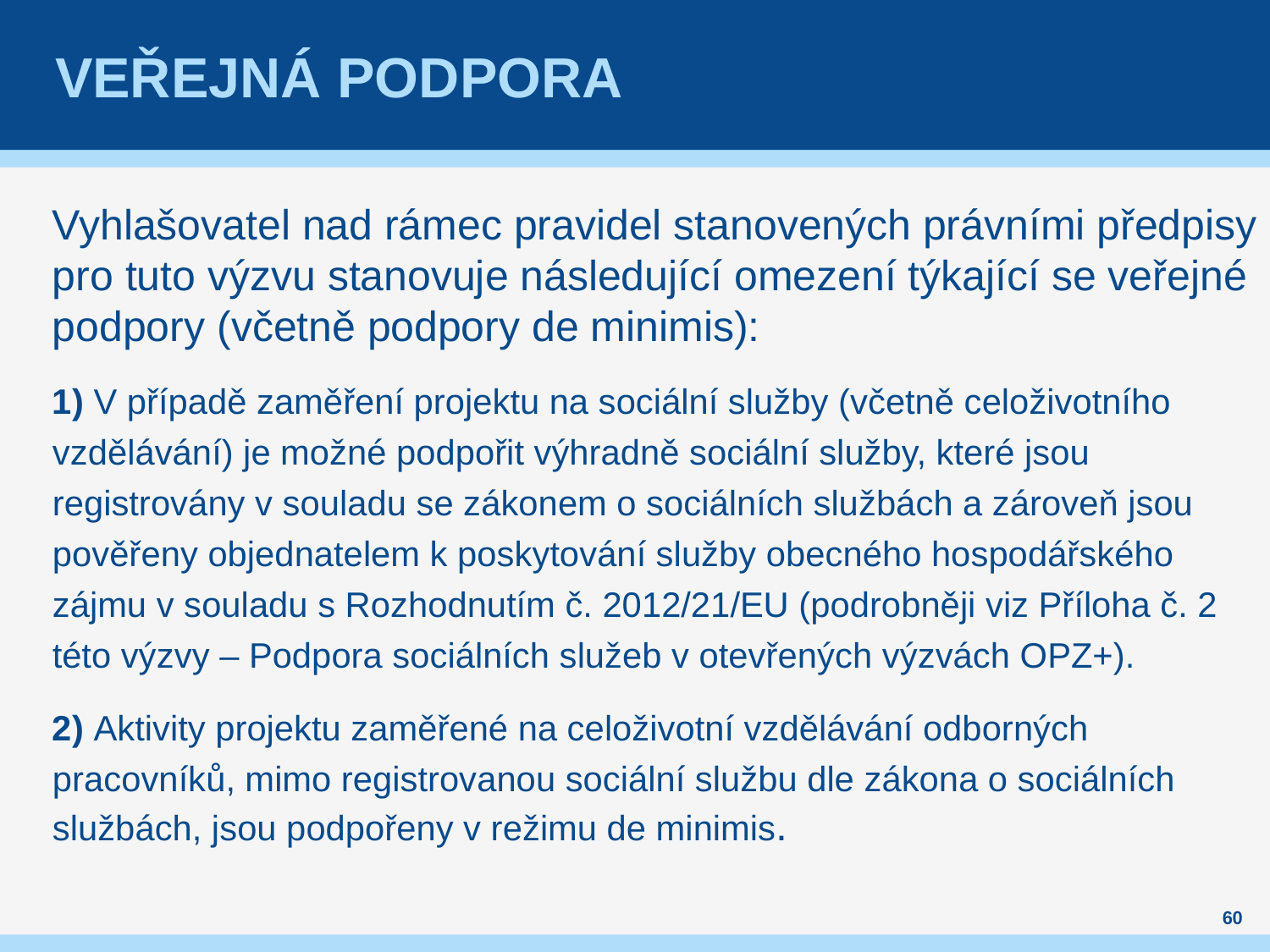

# Veřejná podpora
Vyhlašovatel nad rámec pravidel stanovených právními předpisy pro tuto výzvu stanovuje následující omezení týkající se veřejné podpory (včetně podpory de minimis):
1) V případě zaměření projektu na sociální služby (včetně celoživotního vzdělávání) je možné podpořit výhradně sociální služby, které jsou registrovány v souladu se zákonem o sociálních službách a zároveň jsou pověřeny objednatelem k poskytování služby obecného hospodářského zájmu v souladu s Rozhodnutím č. 2012/21/EU (podrobněji viz Příloha č. 2 této výzvy – Podpora sociálních služeb v otevřených výzvách OPZ+).
2) Aktivity projektu zaměřené na celoživotní vzdělávání odborných pracovníků, mimo registrovanou sociální službu dle zákona o sociálních službách, jsou podpořeny v režimu de minimis.
60